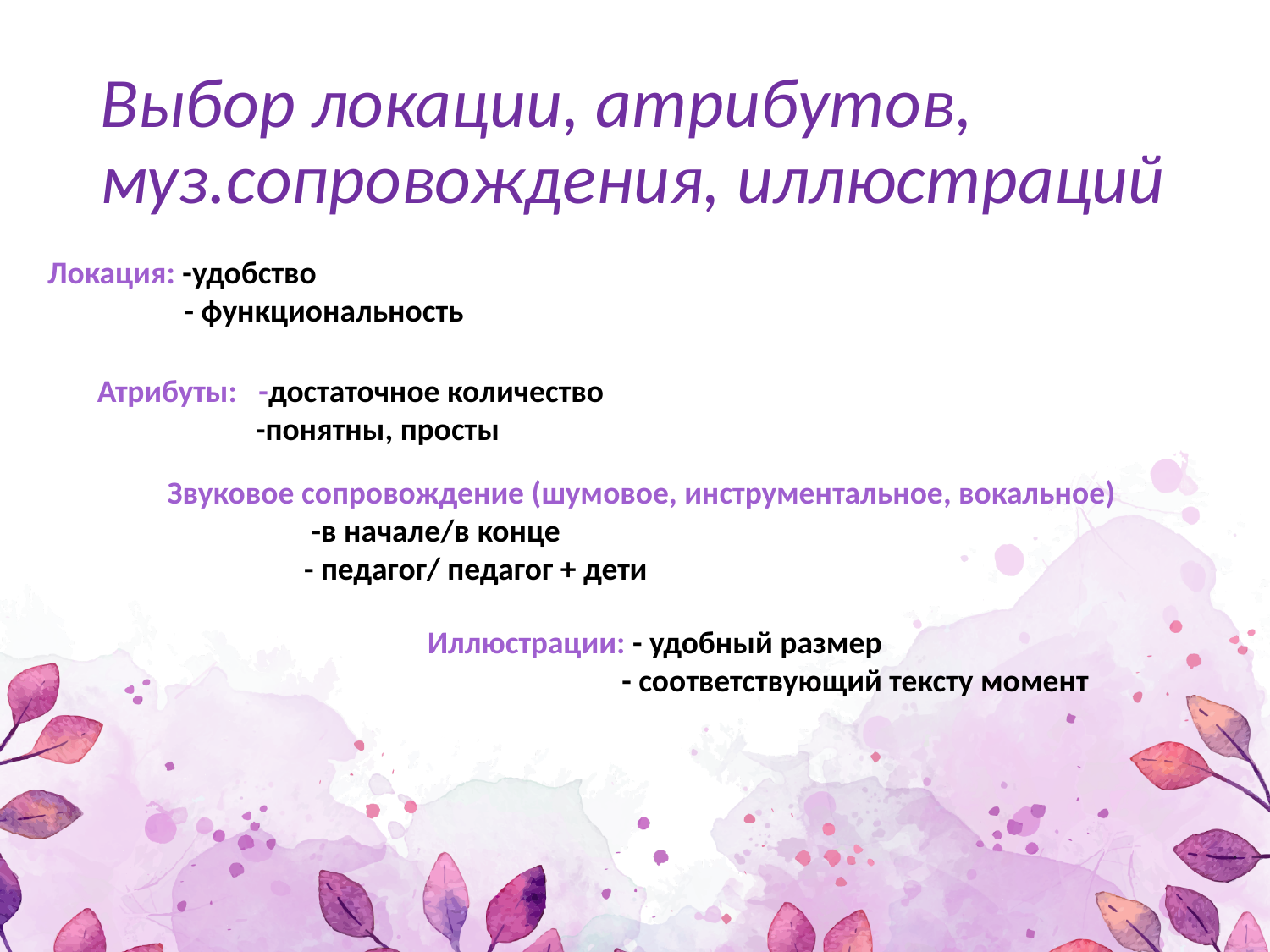

# Выбор локации, атрибутов, муз.сопровождения, иллюстраций
Локация: -удобство
                   - функциональность

Атрибуты:   -достаточное количество
                      -понятны, просты
Звуковое сопровождение (шумовое, инструментальное, вокальное)
                    -в начале/в конце
                   - педагог/ педагог + дети
Иллюстрации: - удобный размер
                           - соответствующий тексту момент